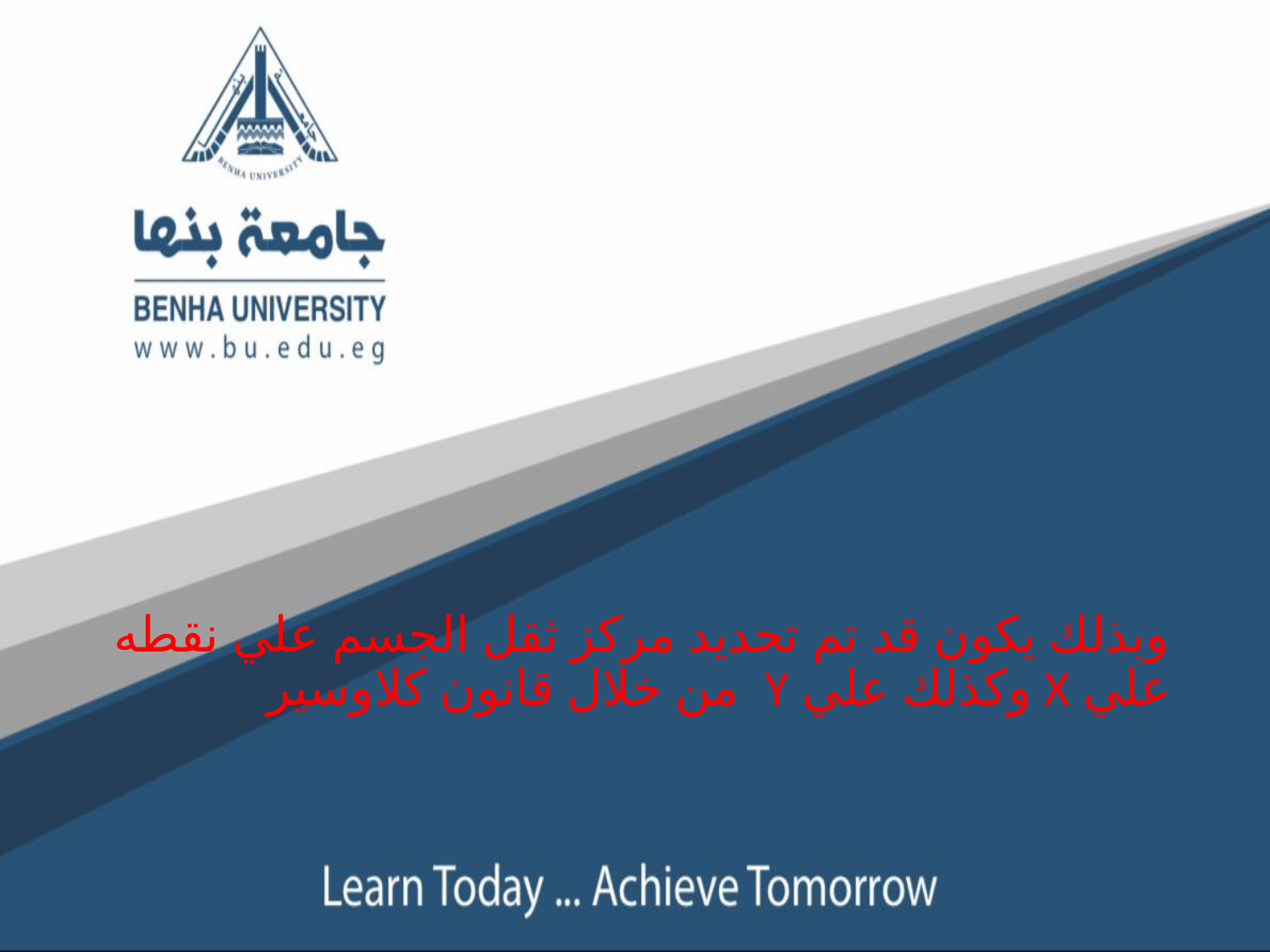

وبذلك يكون قد تم تحديد مركز ثقل الجسم علي نقطه علي X وكذلك علي Y  من خلال قانون كلاوسير